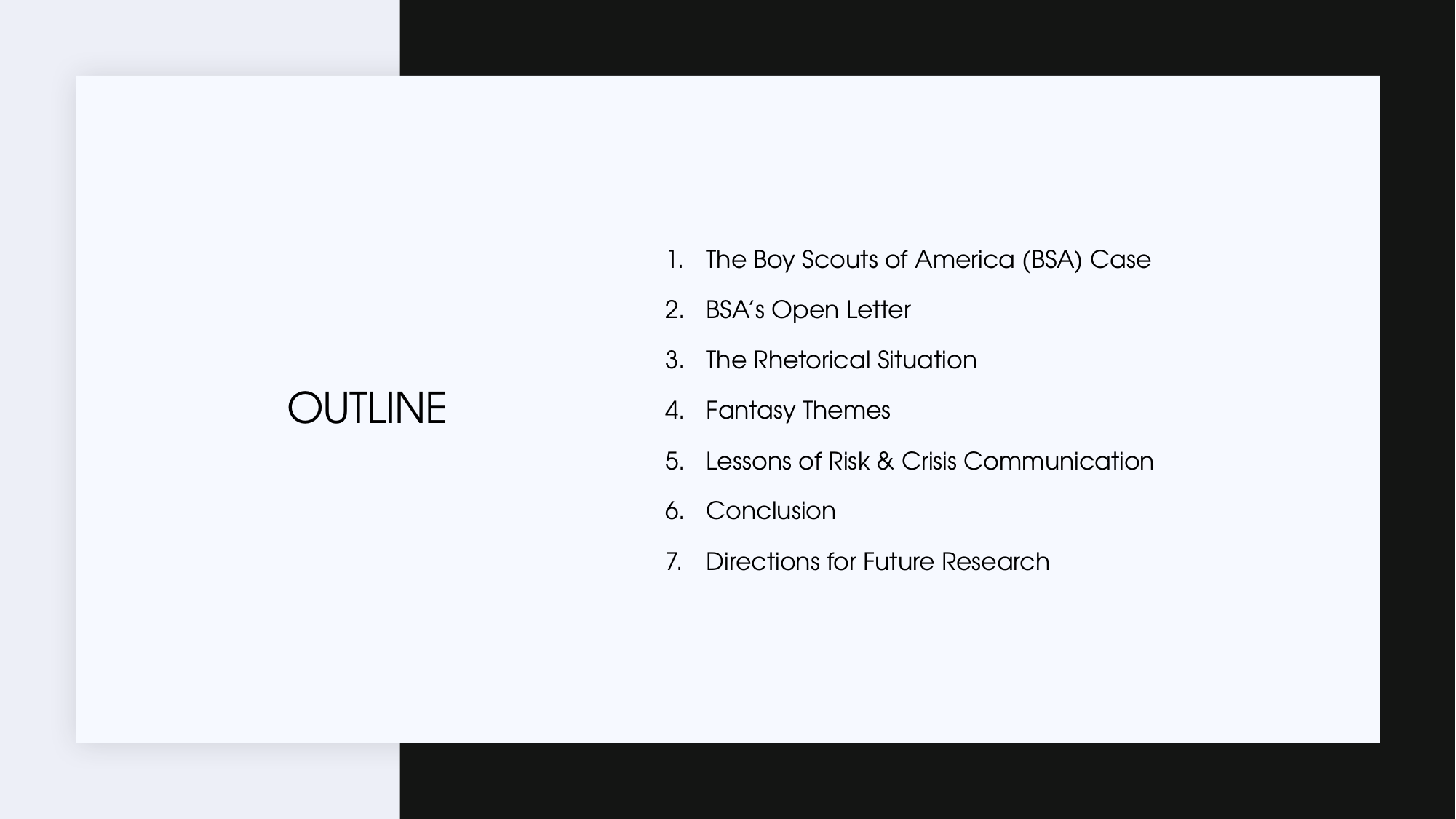

The Boy Scouts of America (BSA) Case
BSA’s Open Letter
The Rhetorical Situation
Fantasy Themes
Lessons of Risk & Crisis Communication
Conclusion
Directions for Future Research
# OUTLINE